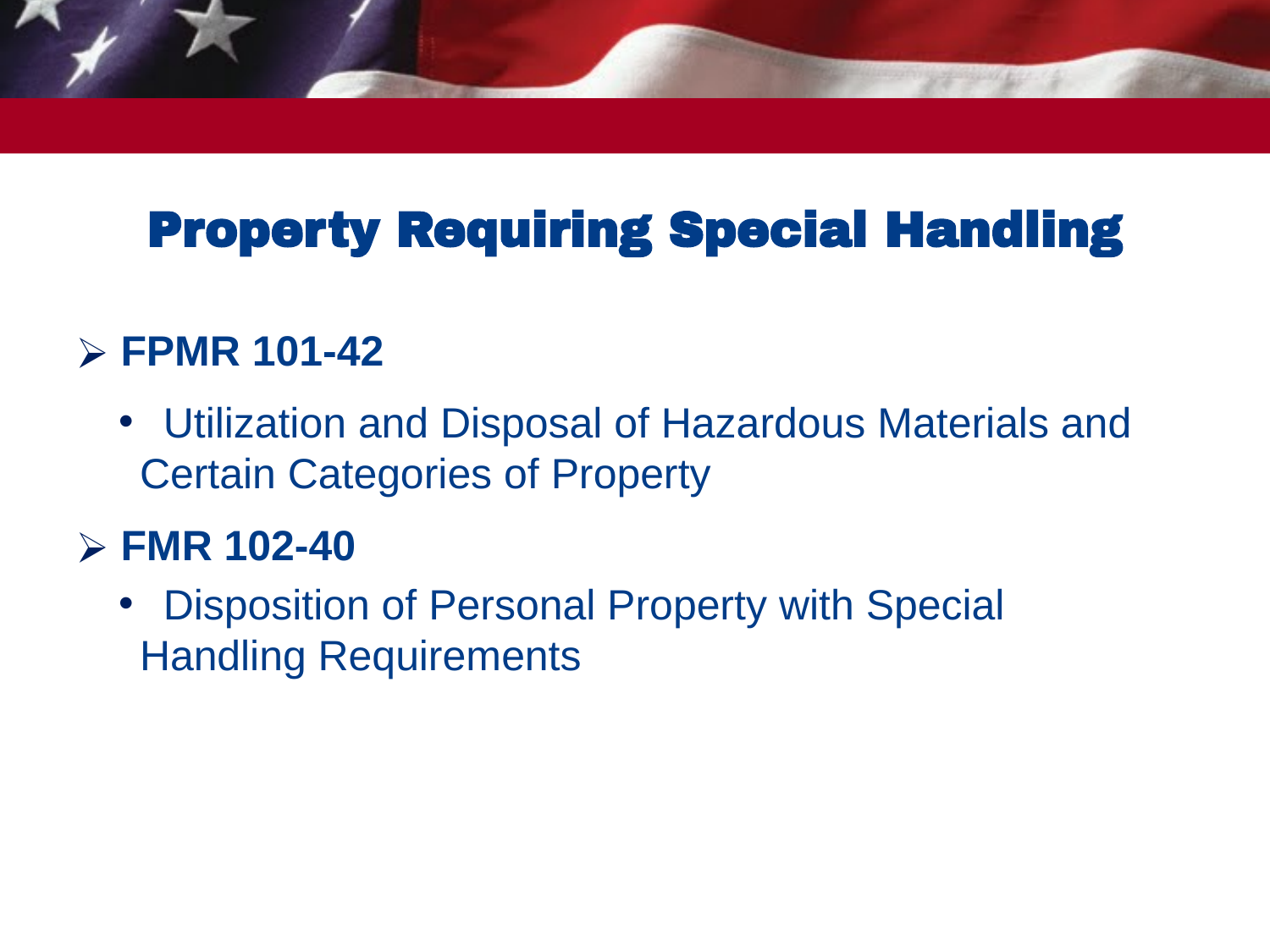

# Property Requiring Special Handling
 FPMR 101-42
  Utilization and Disposal of Hazardous Materials and Certain Categories of Property
 FMR 102-40
  Disposition of Personal Property with Special Handling Requirements